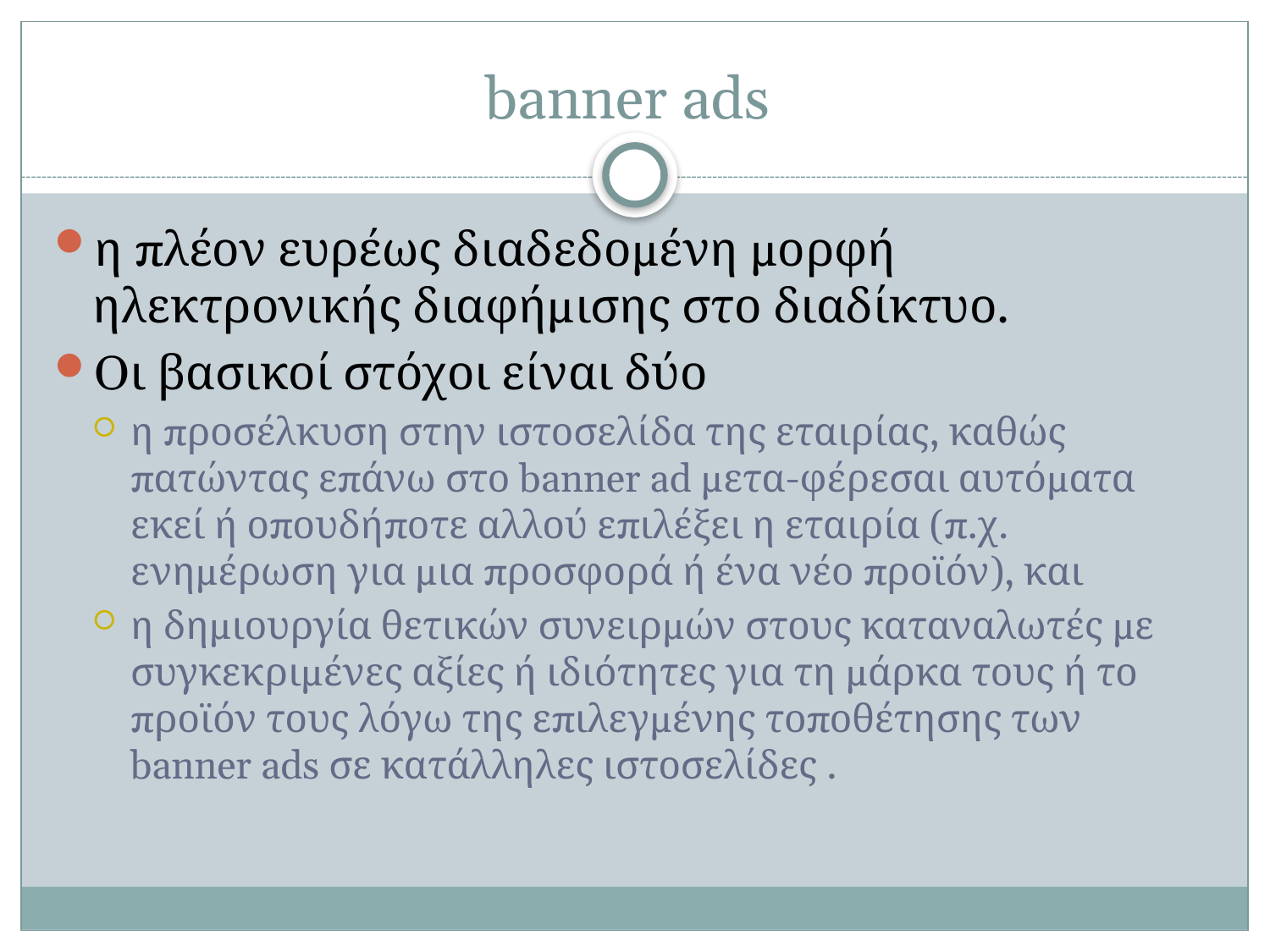

# banner ads
η πλέον ευρέως διαδεδομένη μορφή ηλεκτρονικής διαφήμισης στο διαδίκτυο.
Οι βασικοί στόχοι είναι δύο
η προσέλκυση στην ιστοσελίδα της εταιρίας, καθώς πατώντας επάνω στο banner ad μετα-φέρεσαι αυτόματα εκεί ή οπουδήποτε αλλού επιλέξει η εταιρία (π.χ. ενημέρωση για μια προσφορά ή ένα νέο προϊόν), και
η δημιουργία θετικών συνειρμών στους καταναλωτές με συγκεκριμένες αξίες ή ιδιότητες για τη μάρκα τους ή το προϊόν τους λόγω της επιλεγμένης τοποθέτησης των banner ads σε κατάλληλες ιστοσελίδες .